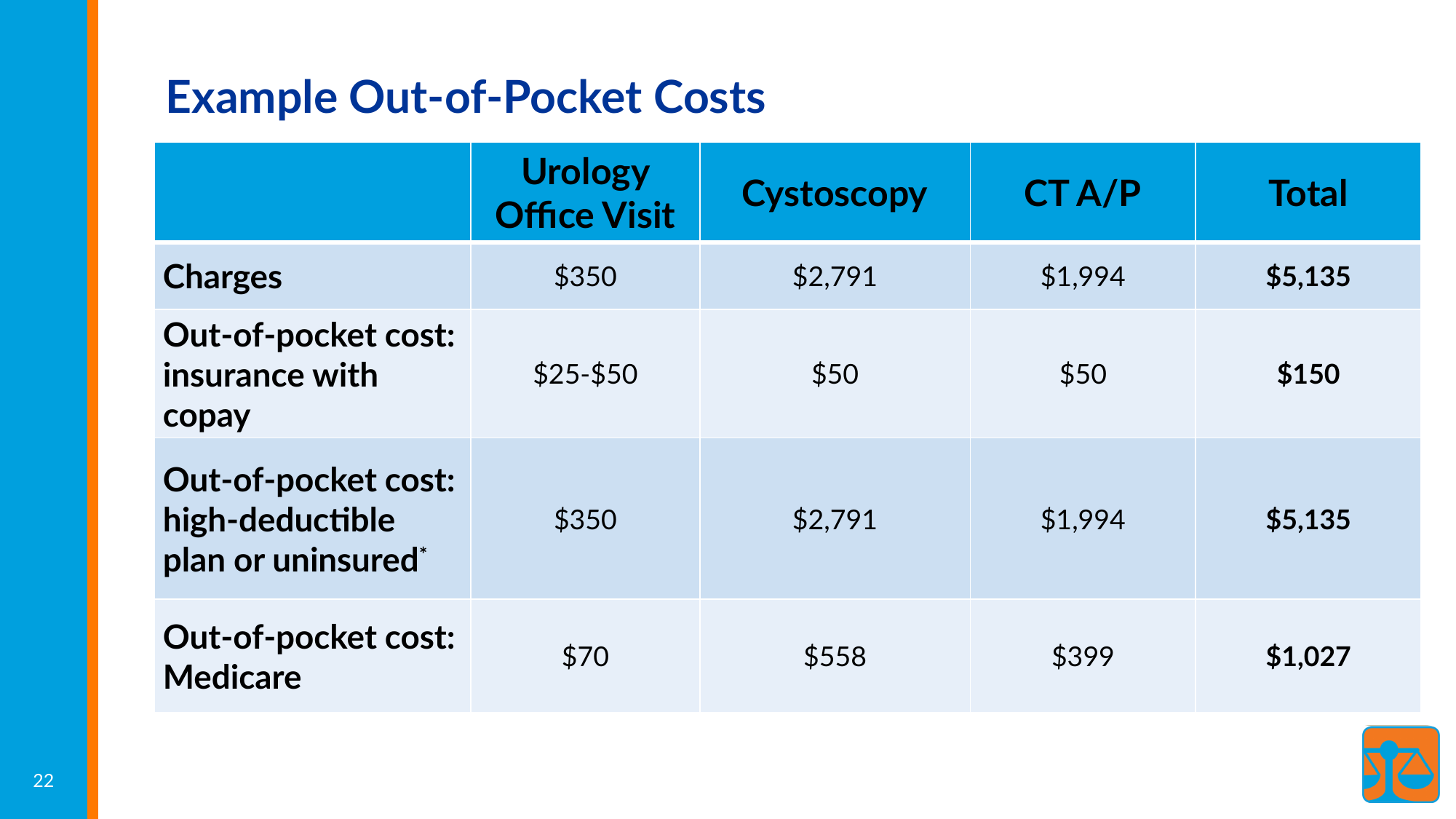

# Example Out-of-Pocket Costs
|  | Urology Office Visit | Cystoscopy | CT A/P | Total |
| --- | --- | --- | --- | --- |
| Charges | $350 | $2,791 | $1,994 | $5,135 |
| Out-of-pocket cost: insurance with copay | $25-$50 | $50 | $50 | $150 |
| Out-of-pocket cost: high-deductible plan or uninsured\* | $350 | $2,791 | $1,994 | $5,135 |
| Out-of-pocket cost: Medicare | $70 | $558 | $399 | $1,027 |
22